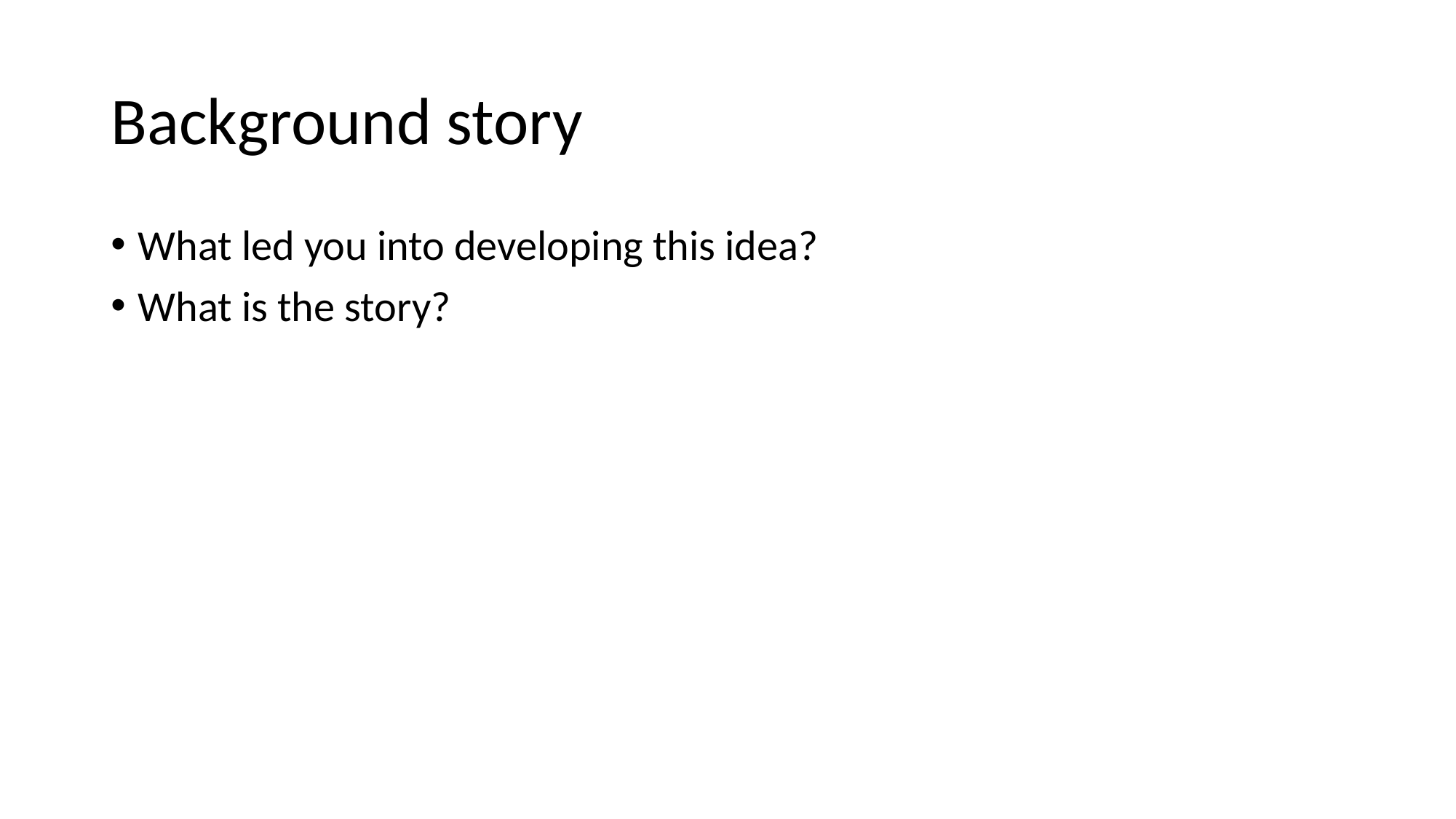

# Background story
What led you into developing this idea?
What is the story?